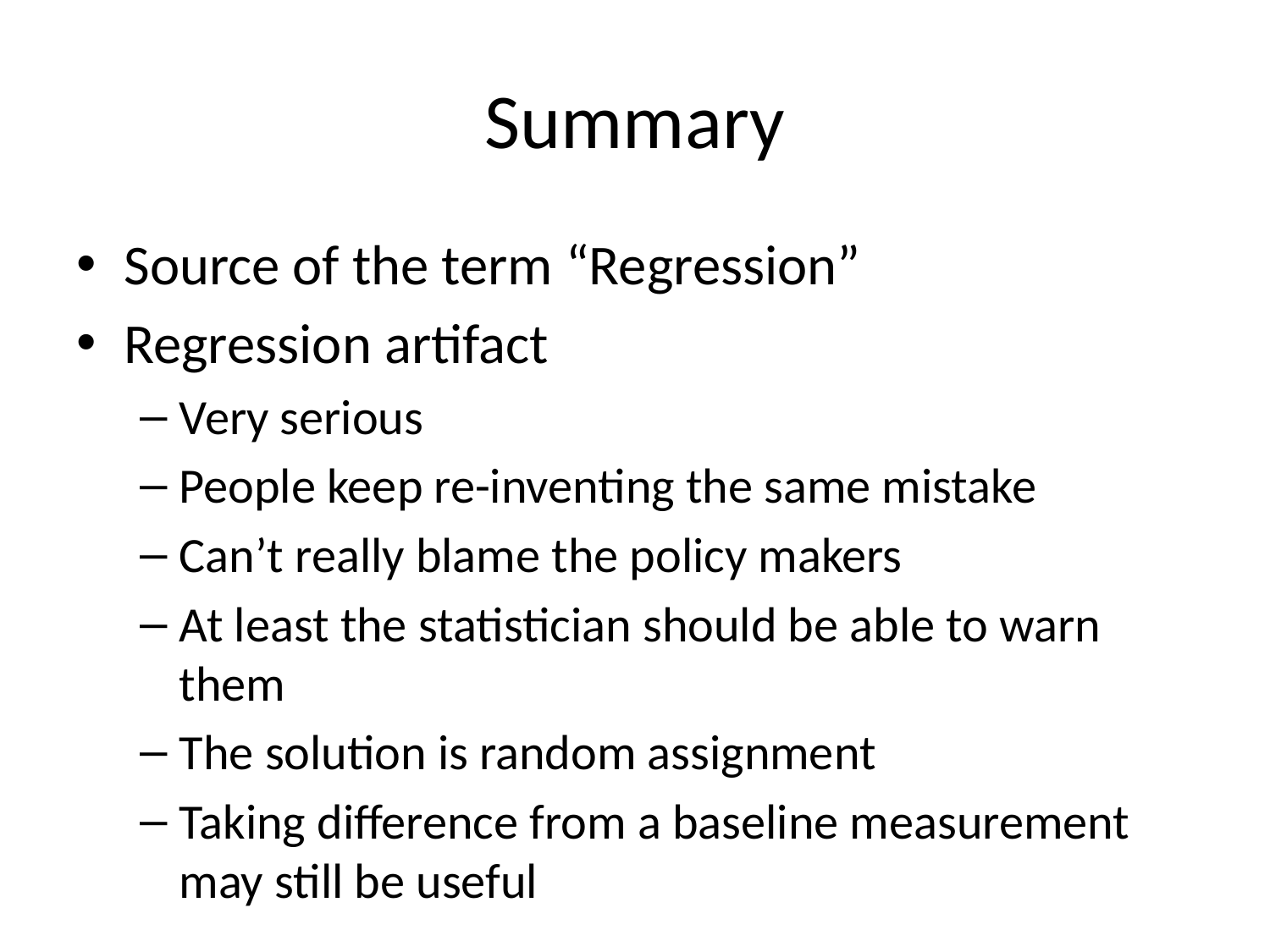

# Summary
Source of the term “Regression”
Regression artifact
Very serious
People keep re-inventing the same mistake
Can’t really blame the policy makers
At least the statistician should be able to warn them
The solution is random assignment
Taking difference from a baseline measurement may still be useful